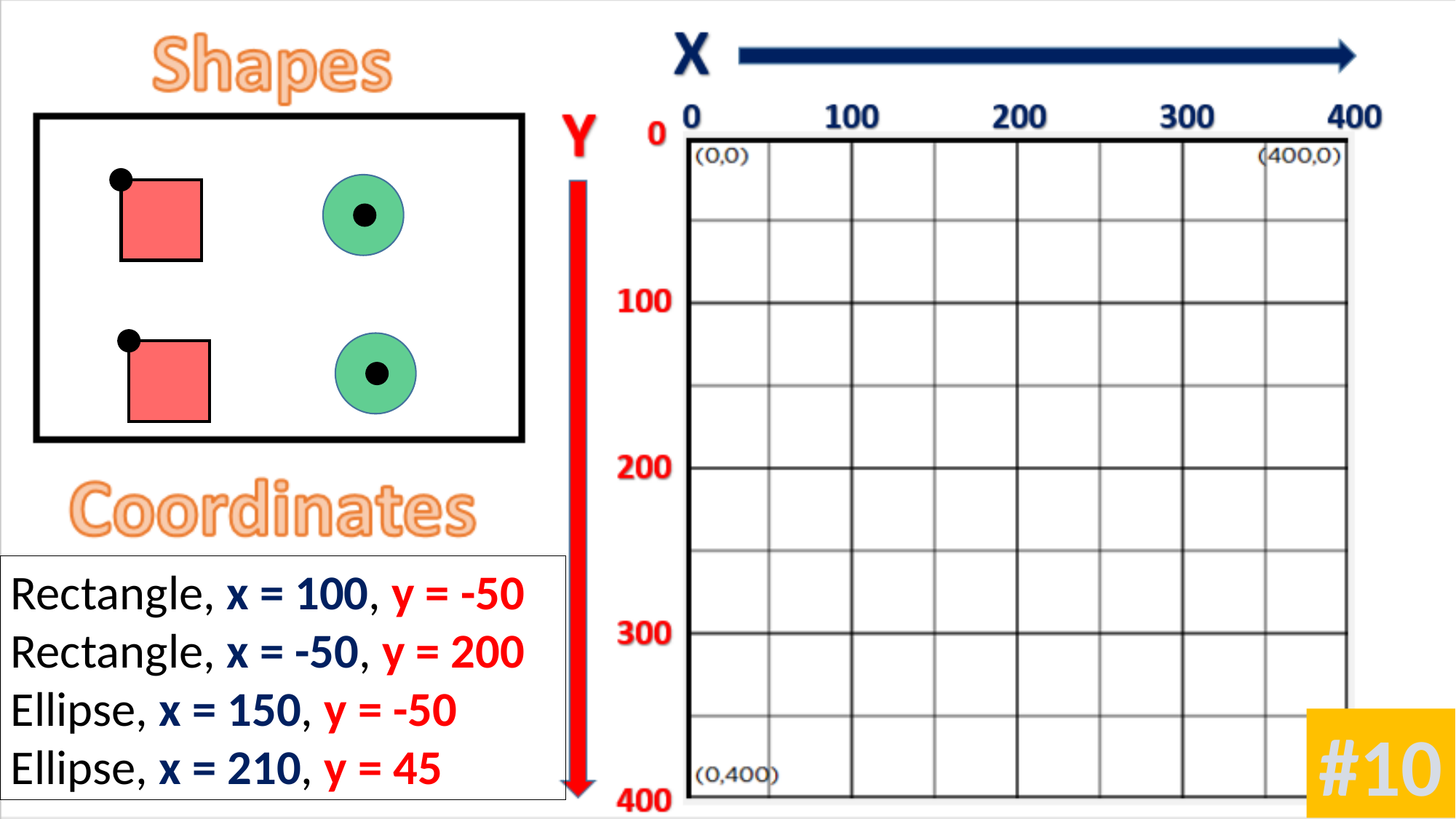

Rectangle, x = 100, y = -50
Rectangle, x = -50, y = 200
Ellipse, x = 150, y = -50
Ellipse, x = 210, y = 45
#10